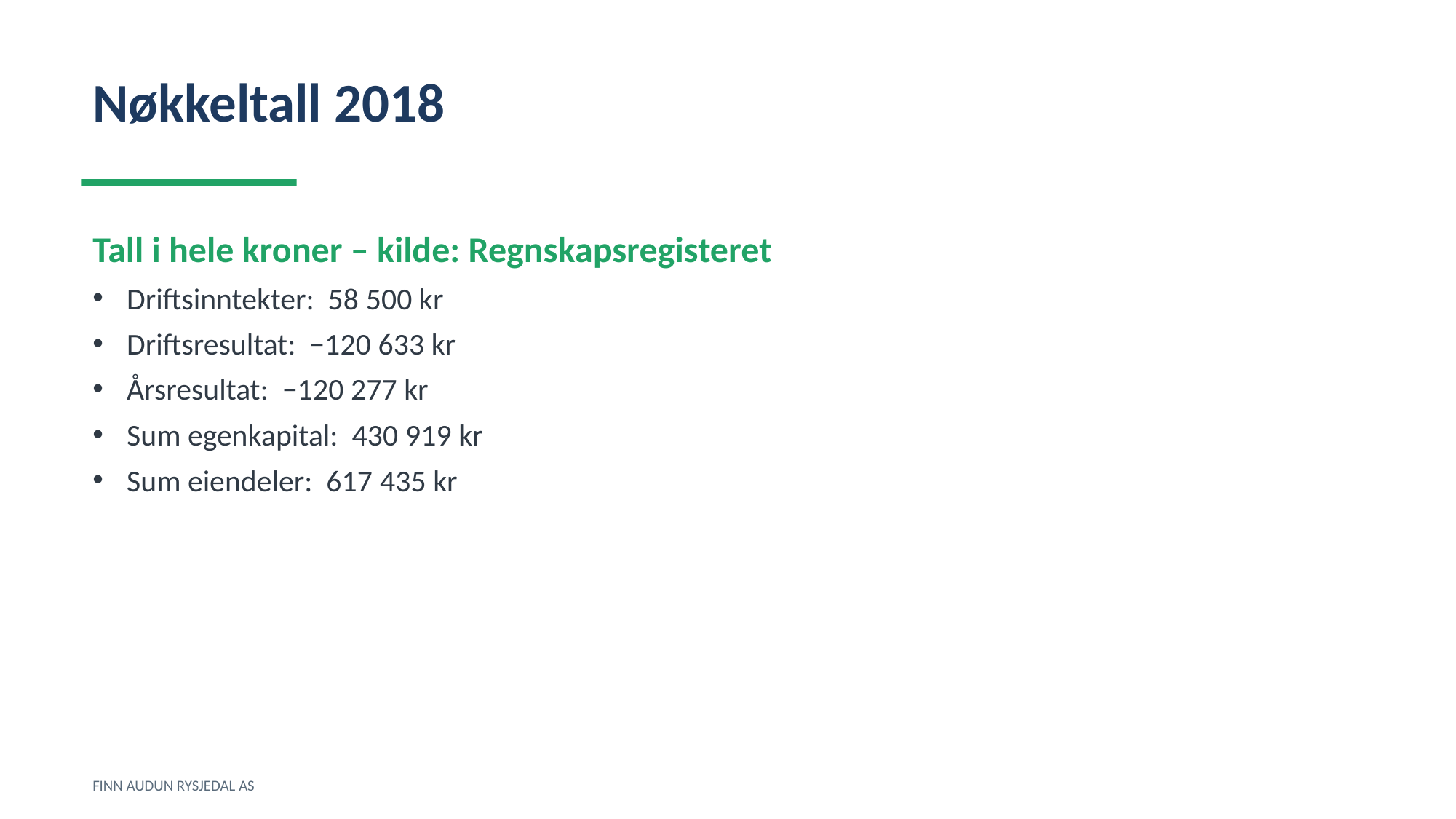

Nøkkeltall 2018

Tall i hele kroner – kilde: Regnskapsregisteret
Driftsinntekter:  58 500 kr
Driftsresultat:  −120 633 kr
Årsresultat:  −120 277 kr
Sum egenkapital:  430 919 kr
Sum eiendeler:  617 435 kr
FINN AUDUN RYSJEDAL AS